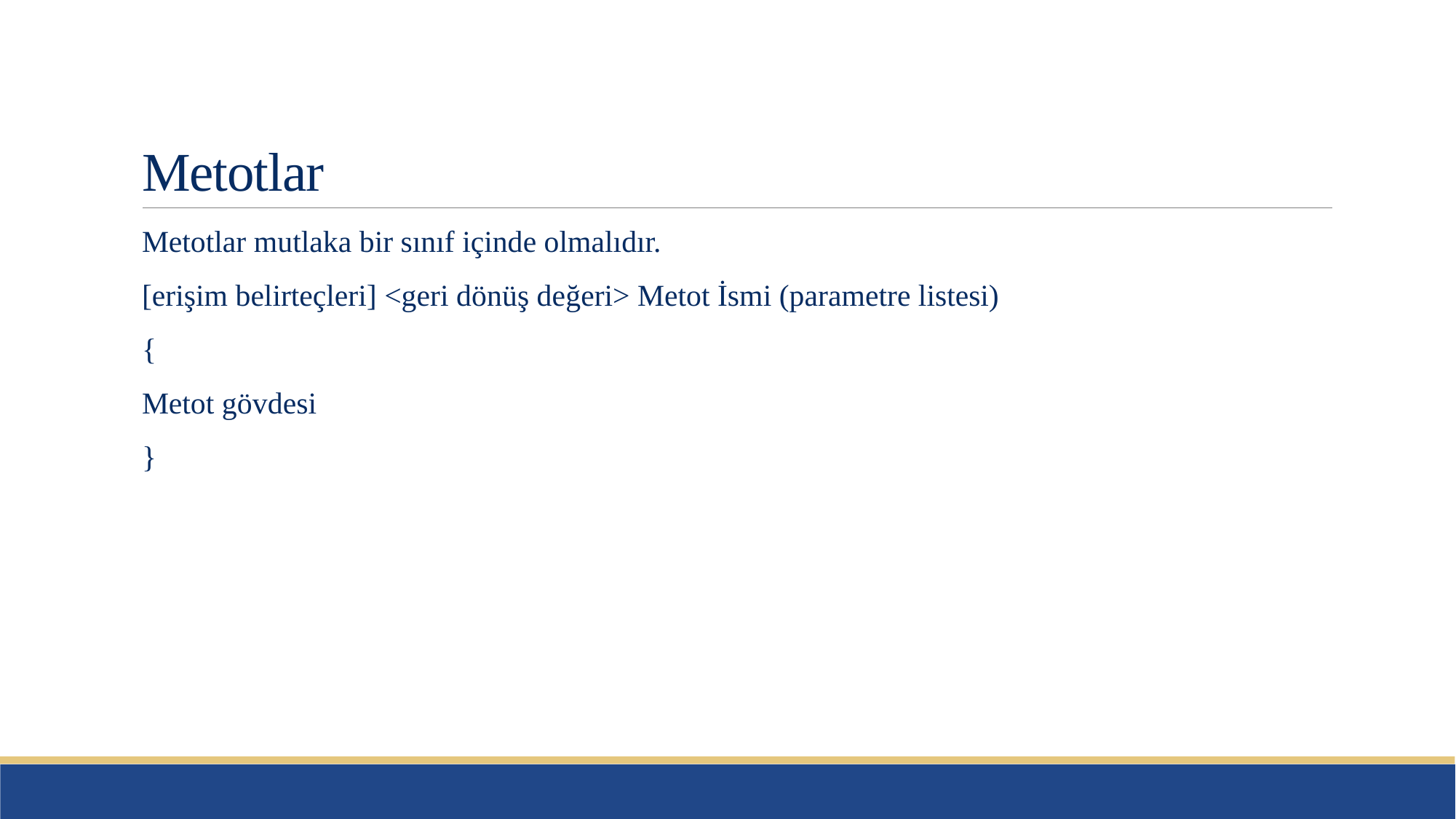

# Metotlar
Metotlar mutlaka bir sınıf içinde olmalıdır.
[erişim belirteçleri] <geri dönüş değeri> Metot İsmi (parametre listesi)
{
Metot gövdesi
}